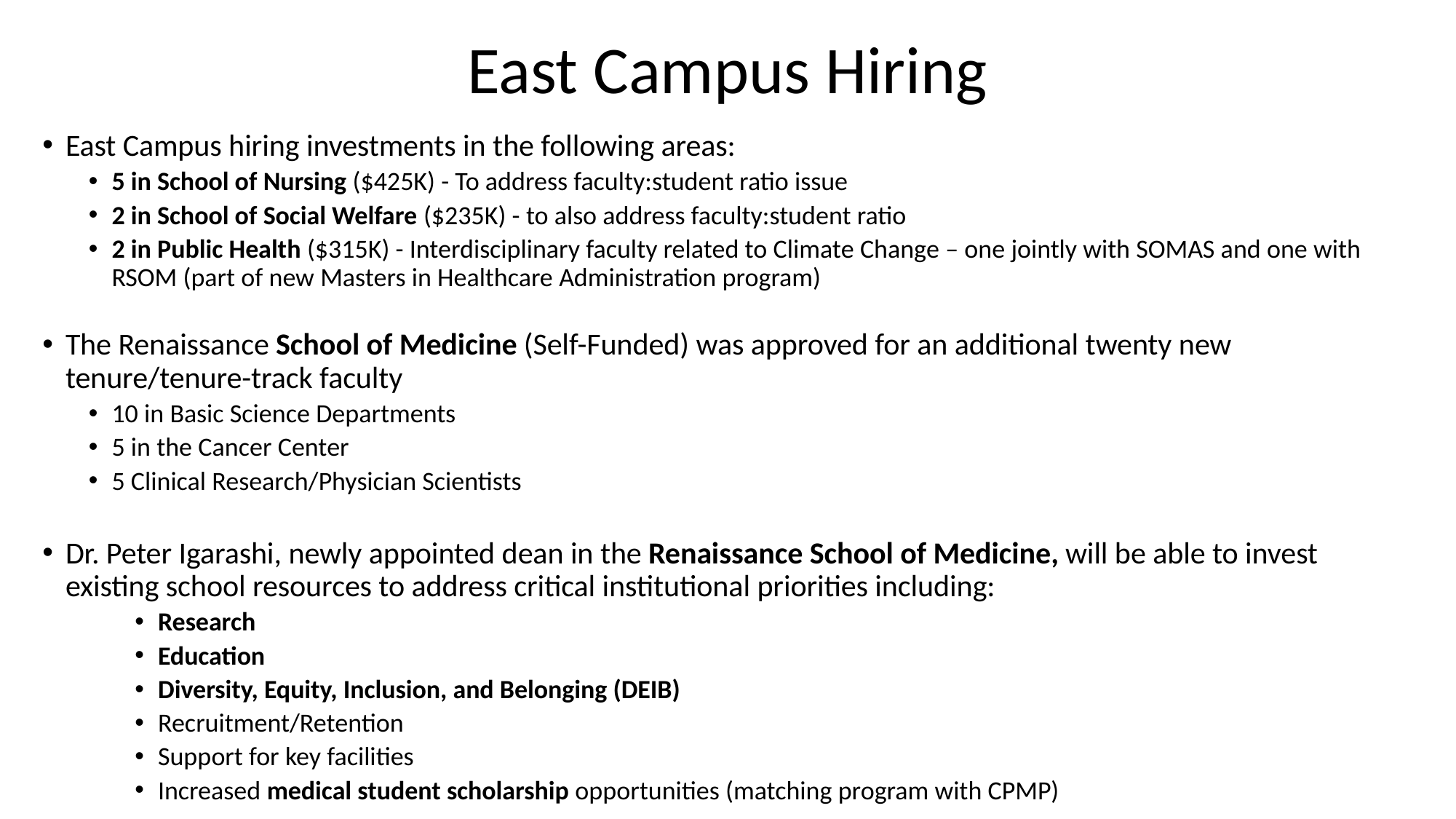

# East Campus Hiring
East Campus hiring investments in the following areas:
5 in School of Nursing ($425K) - To address faculty:student ratio issue
2 in School of Social Welfare ($235K) - to also address faculty:student ratio
2 in Public Health ($315K) - Interdisciplinary faculty related to Climate Change – one jointly with SOMAS and one with RSOM (part of new Masters in Healthcare Administration program)

The Renaissance School of Medicine (Self-Funded) was approved for an additional twenty new tenure/tenure-track faculty
10 in Basic Science Departments
5 in the Cancer Center
5 Clinical Research/Physician Scientists

Dr. Peter Igarashi, newly appointed dean in the Renaissance School of Medicine, will be able to invest existing school resources to address critical institutional priorities including:
Research
Education
Diversity, Equity, Inclusion, and Belonging (DEIB)
Recruitment/Retention
Support for key facilities
Increased medical student scholarship opportunities (matching program with CPMP)